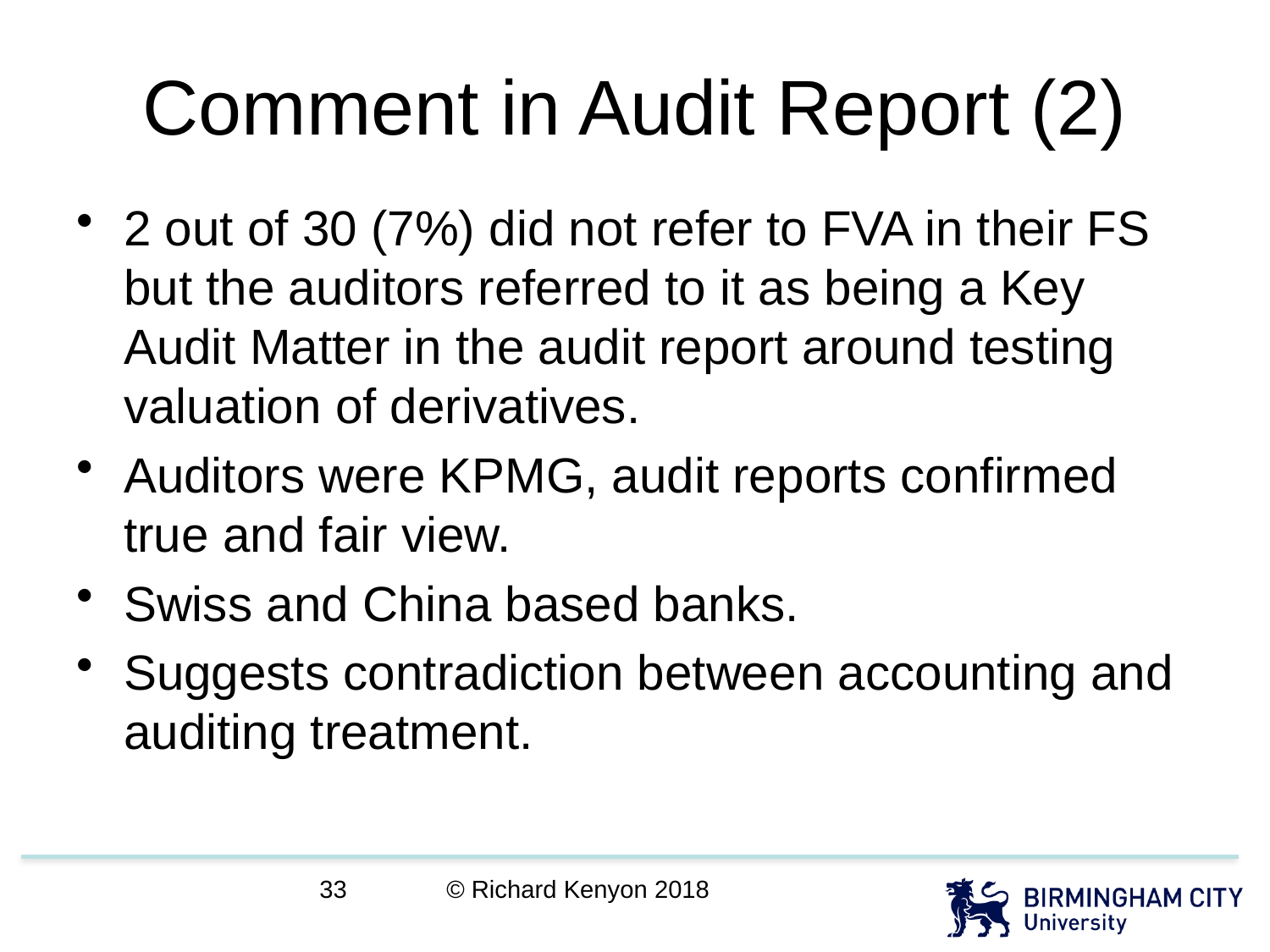

# Comment in Audit Report (2)
2 out of 30 (7%) did not refer to FVA in their FS but the auditors referred to it as being a Key Audit Matter in the audit report around testing valuation of derivatives.
Auditors were KPMG, audit reports confirmed true and fair view.
Swiss and China based banks.
Suggests contradiction between accounting and auditing treatment.
© Richard Kenyon 2018
33